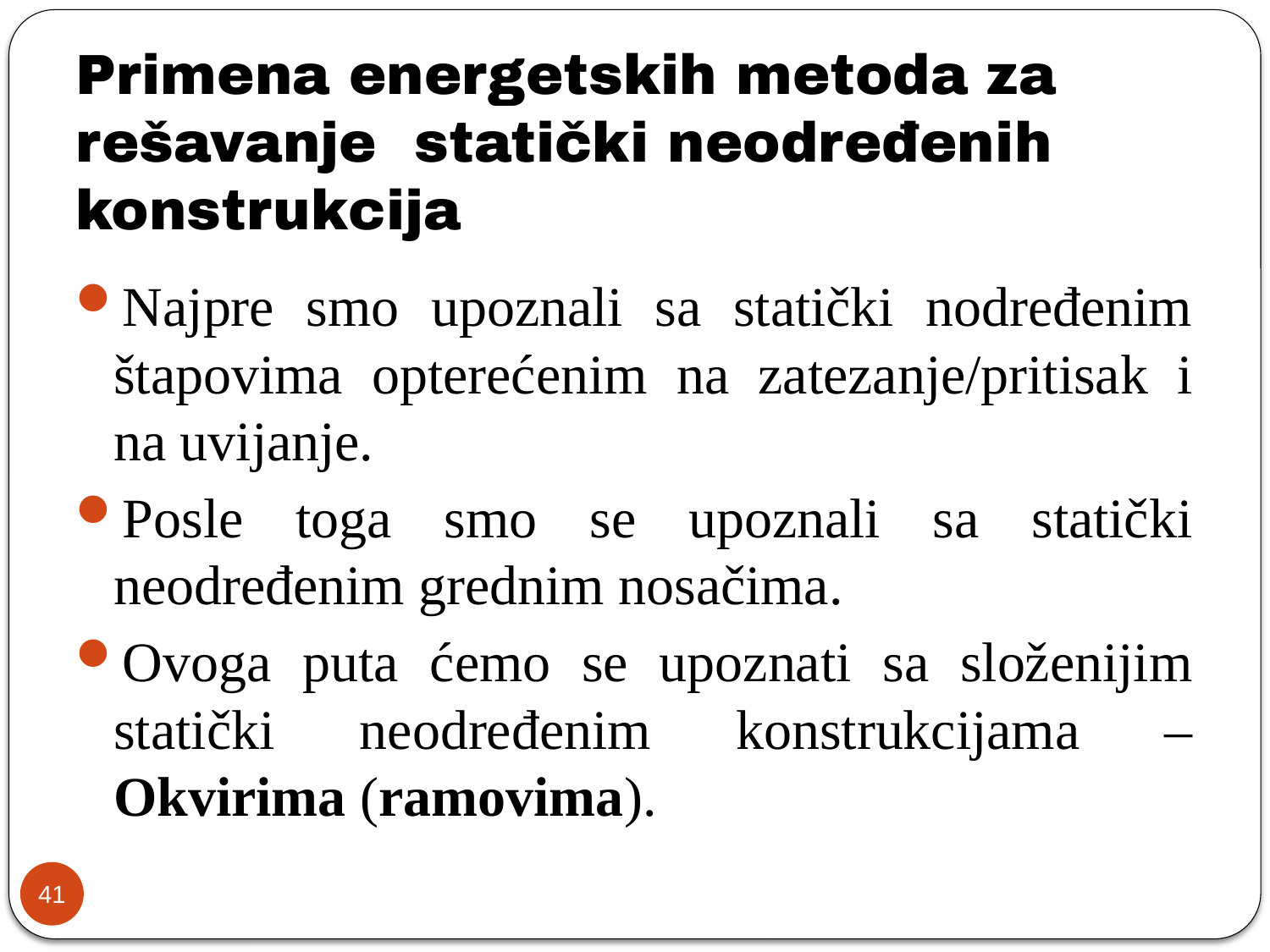

# Primena energetskih metoda za rešavanje  statički neodređenih konstrukcija
Najpre smo upoznali sa statički nodređenim štapovima opterećenim na zatezanje/pritisak i na uvijanje.
Posle toga smo se upoznali sa statički neodređenim grednim nosačima.
Ovoga puta ćemo se upoznati sa složenijim statički neodređenim konstrukcijama – Okvirima (ramovima).
41